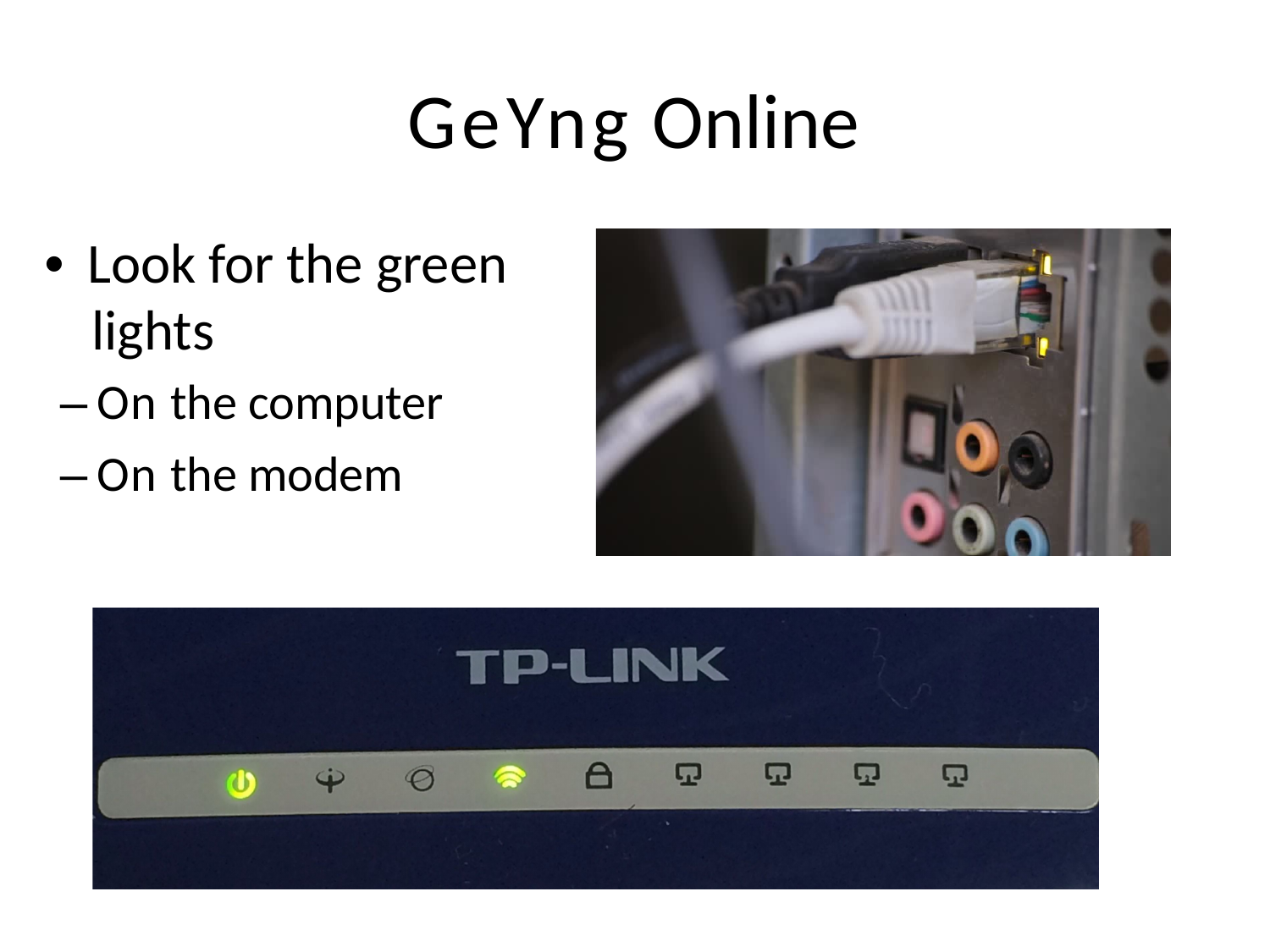

# GeYng Online
•  Look for the green  lights
– On the computer
– On the modem